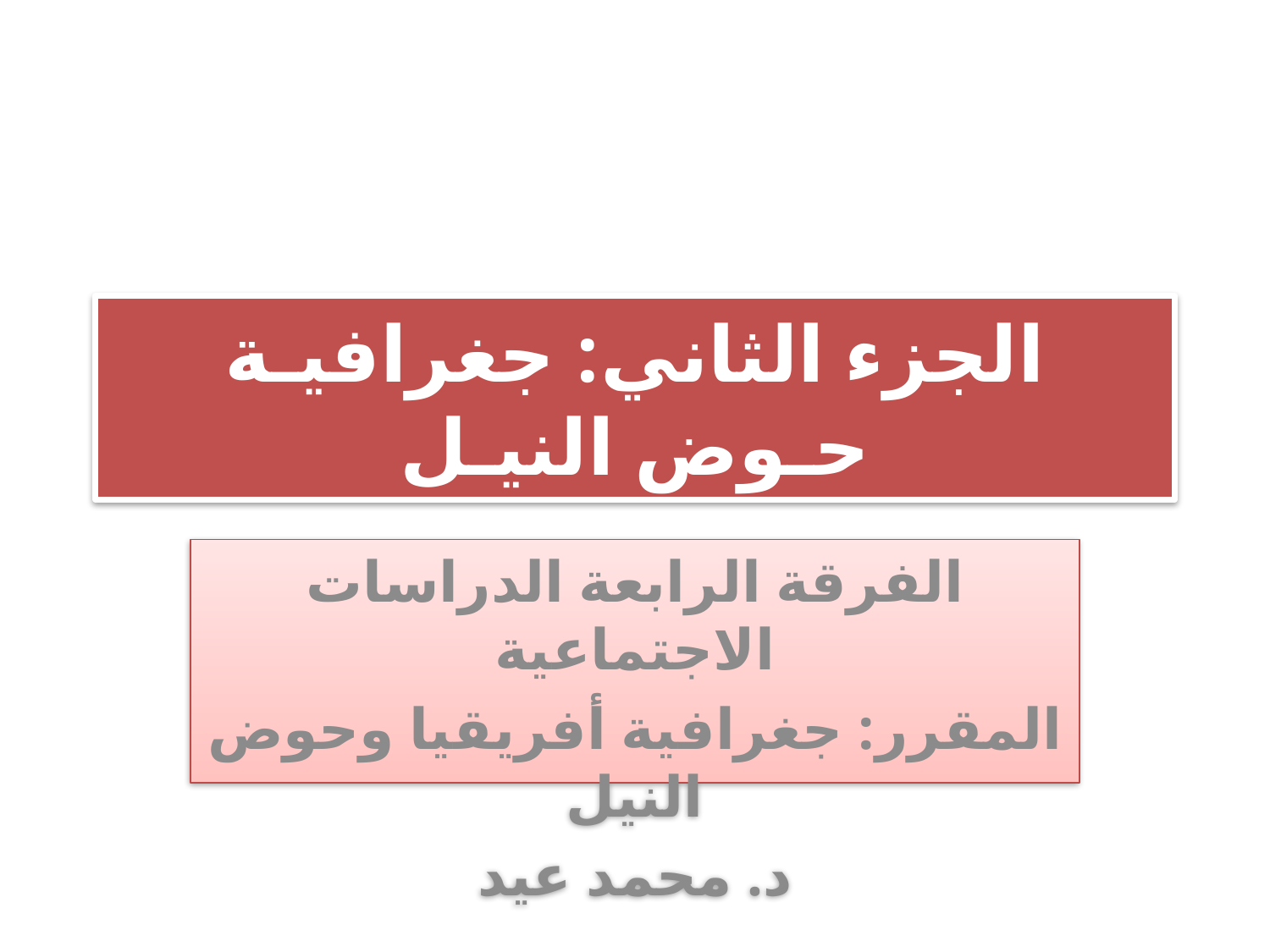

# الجزء الثاني: جغرافيـة حـوض النيـل
الفرقة الرابعة الدراسات الاجتماعية
المقرر: جغرافية أفريقيا وحوض النيل
د. محمد عيد